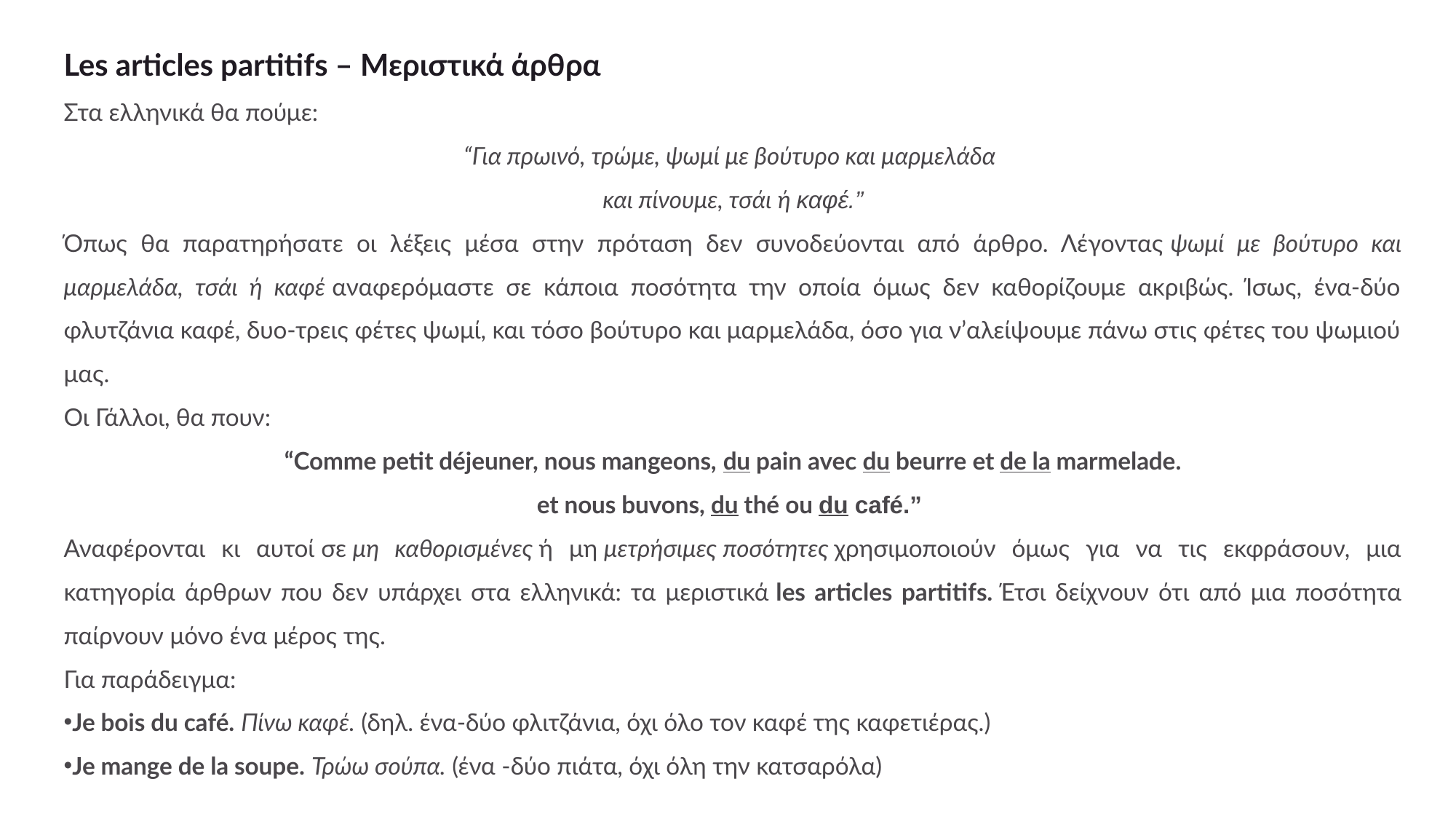

Les articles partitifs – Μεριστικά άρθρα
Στα ελληνικά θα πούμε:
“Για πρωινό, τρώμε, ψωμί με βούτυρο και μαρμελάδα
και πίνουμε, τσάι ή καφέ.”
Όπως θα παρατηρήσατε οι λέξεις μέσα στην πρόταση δεν συνοδεύονται από άρθρο. Λέγοντας ψωμί με βούτυρο και μαρμελάδα, τσάι ή καφέ αναφερόμαστε σε κάποια ποσότητα την οποία όμως δεν καθορίζουμε ακριβώς. Ίσως, ένα-δύο φλυτζάνια καφέ, δυο-τρεις φέτες ψωμί, και τόσο βούτυρο και μαρμελάδα, όσο για ν’αλείψουμε πάνω στις φέτες του ψωμιού μας.
Οι Γάλλοι, θα πουν:
“Comme petit déjeuner, nous mangeons, du pain avec du beurre et de la marmelade.
et nous buvons, du thé ou du café.”
Αναφέρονται κι αυτοί σε μη καθορισμένες ή μη μετρήσιμες ποσότητες χρησιμοποιούν όμως για να τις εκφράσουν, μια κατηγορία άρθρων που δεν υπάρχει στα ελληνικά: τα μεριστικά les articles partitifs. Έτσι δείχνουν ότι από μια ποσότητα παίρνουν μόνο ένα μέρος της.
Για παράδειγμα:
Je bois du café. Πίνω καφέ. (δηλ. ένα-δύο φλιτζάνια, όχι όλο τον καφέ της καφετιέρας.)
Je mange de la soupe. Τρώω σούπα. (ένα -δύο πιάτα, όχι όλη την κατσαρόλα)